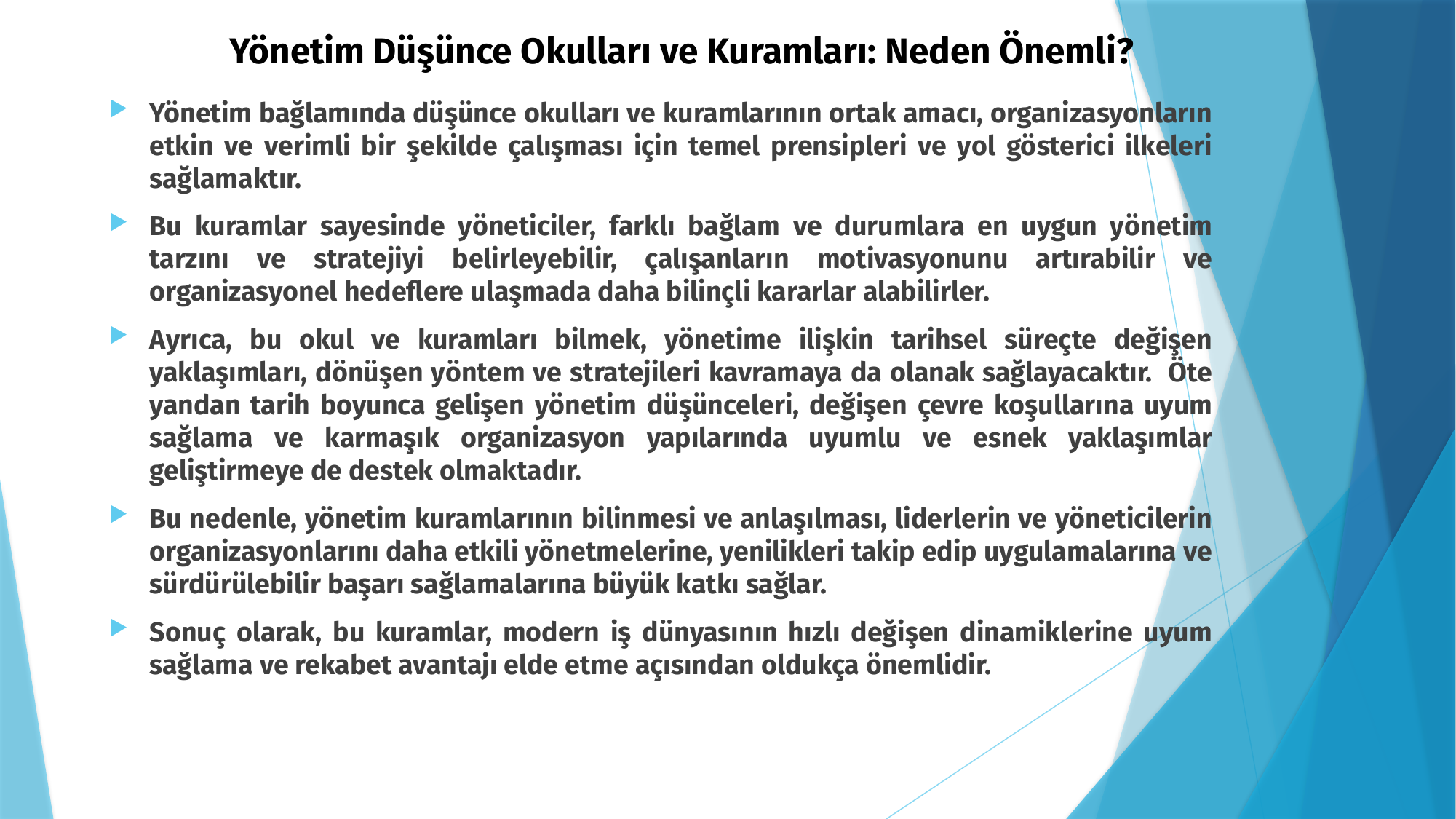

# Yönetim Düşünce Okulları ve Kuramları: Neden Önemli?
Yönetim bağlamında düşünce okulları ve kuramlarının ortak amacı, organizasyonların etkin ve verimli bir şekilde çalışması için temel prensipleri ve yol gösterici ilkeleri sağlamaktır.
Bu kuramlar sayesinde yöneticiler, farklı bağlam ve durumlara en uygun yönetim tarzını ve stratejiyi belirleyebilir, çalışanların motivasyonunu artırabilir ve organizasyonel hedeflere ulaşmada daha bilinçli kararlar alabilirler.
Ayrıca, bu okul ve kuramları bilmek, yönetime ilişkin tarihsel süreçte değişen yaklaşımları, dönüşen yöntem ve stratejileri kavramaya da olanak sağlayacaktır.  Öte yandan tarih boyunca gelişen yönetim düşünceleri, değişen çevre koşullarına uyum sağlama ve karmaşık organizasyon yapılarında uyumlu ve esnek yaklaşımlar geliştirmeye de destek olmaktadır.
Bu nedenle, yönetim kuramlarının bilinmesi ve anlaşılması, liderlerin ve yöneticilerin organizasyonlarını daha etkili yönetmelerine, yenilikleri takip edip uygulamalarına ve sürdürülebilir başarı sağlamalarına büyük katkı sağlar.
Sonuç olarak, bu kuramlar, modern iş dünyasının hızlı değişen dinamiklerine uyum sağlama ve rekabet avantajı elde etme açısından oldukça önemlidir.